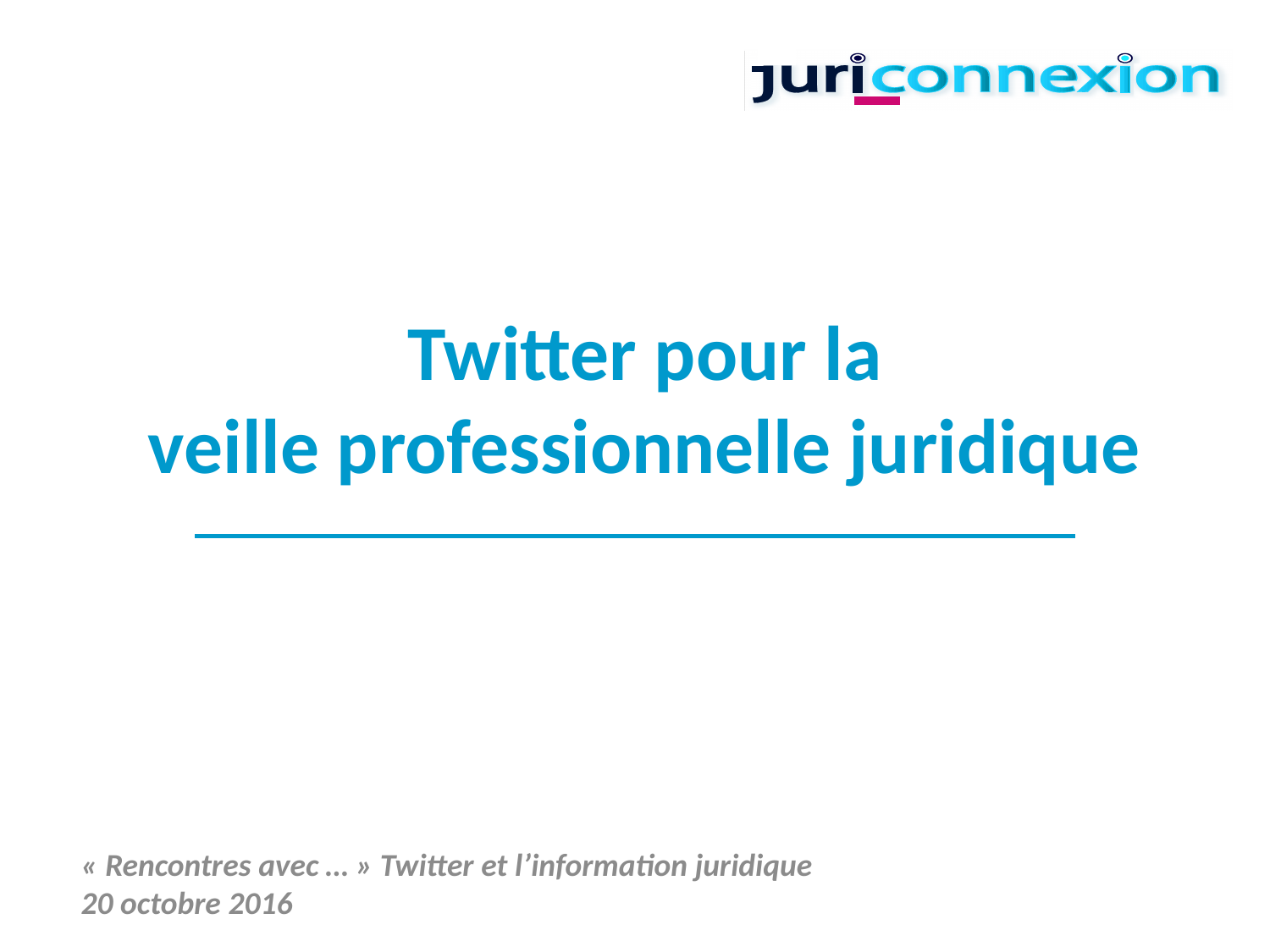

# Twitter pour la veille professionnelle juridique